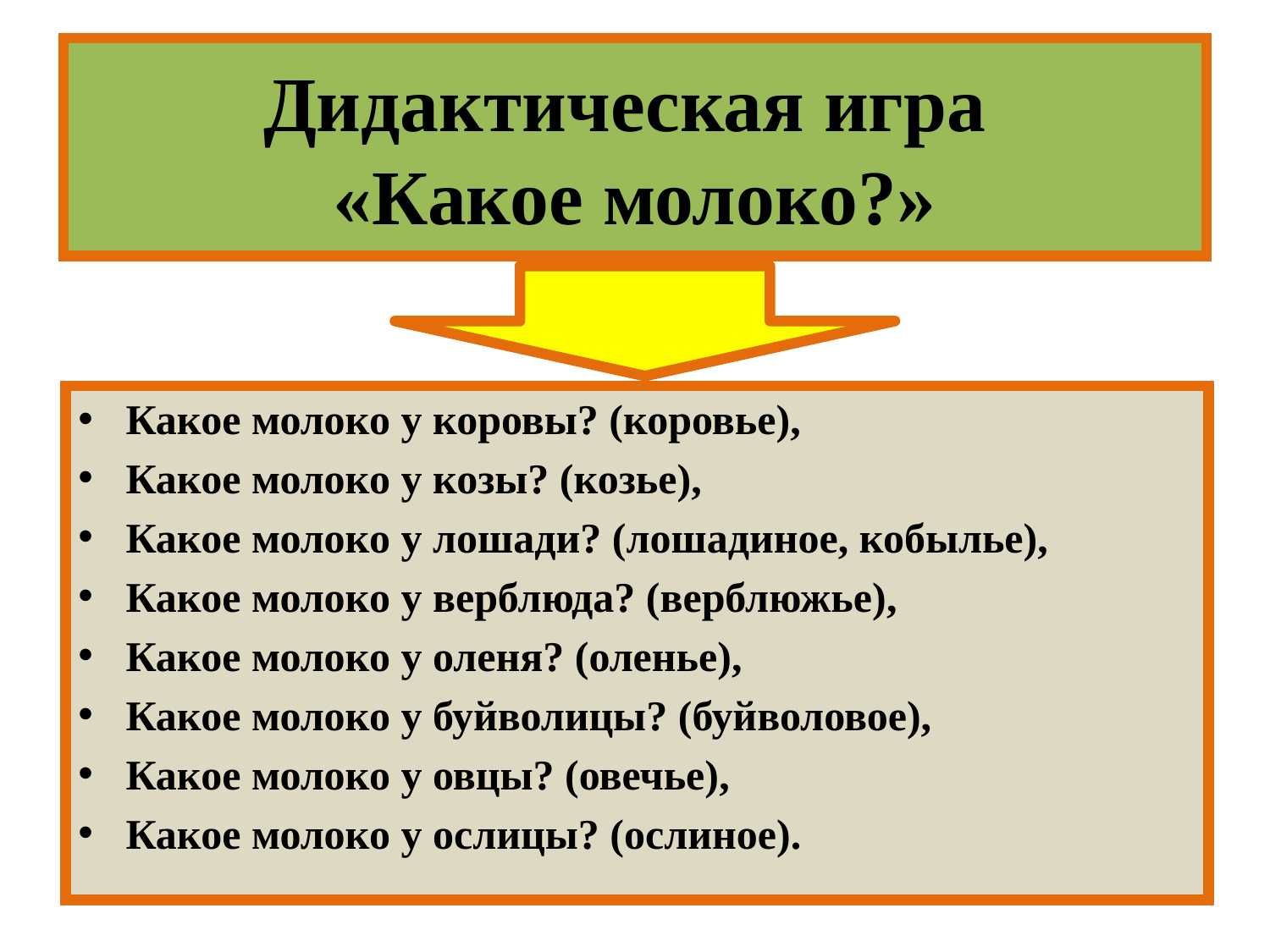

# Дидактическая игра «Какое молоко?»

Какое молоко у коровы? (коровье),
Какое молоко у козы? (козье),
Какое молоко у лошади? (лошадиное, кобылье),
Какое молоко у верблюда? (верблюжье),
Какое молоко у оленя? (оленье),
Какое молоко у буйволицы? (буйволовое),
Какое молоко у овцы? (овечье),
Какое молоко у ослицы? (ослиное).